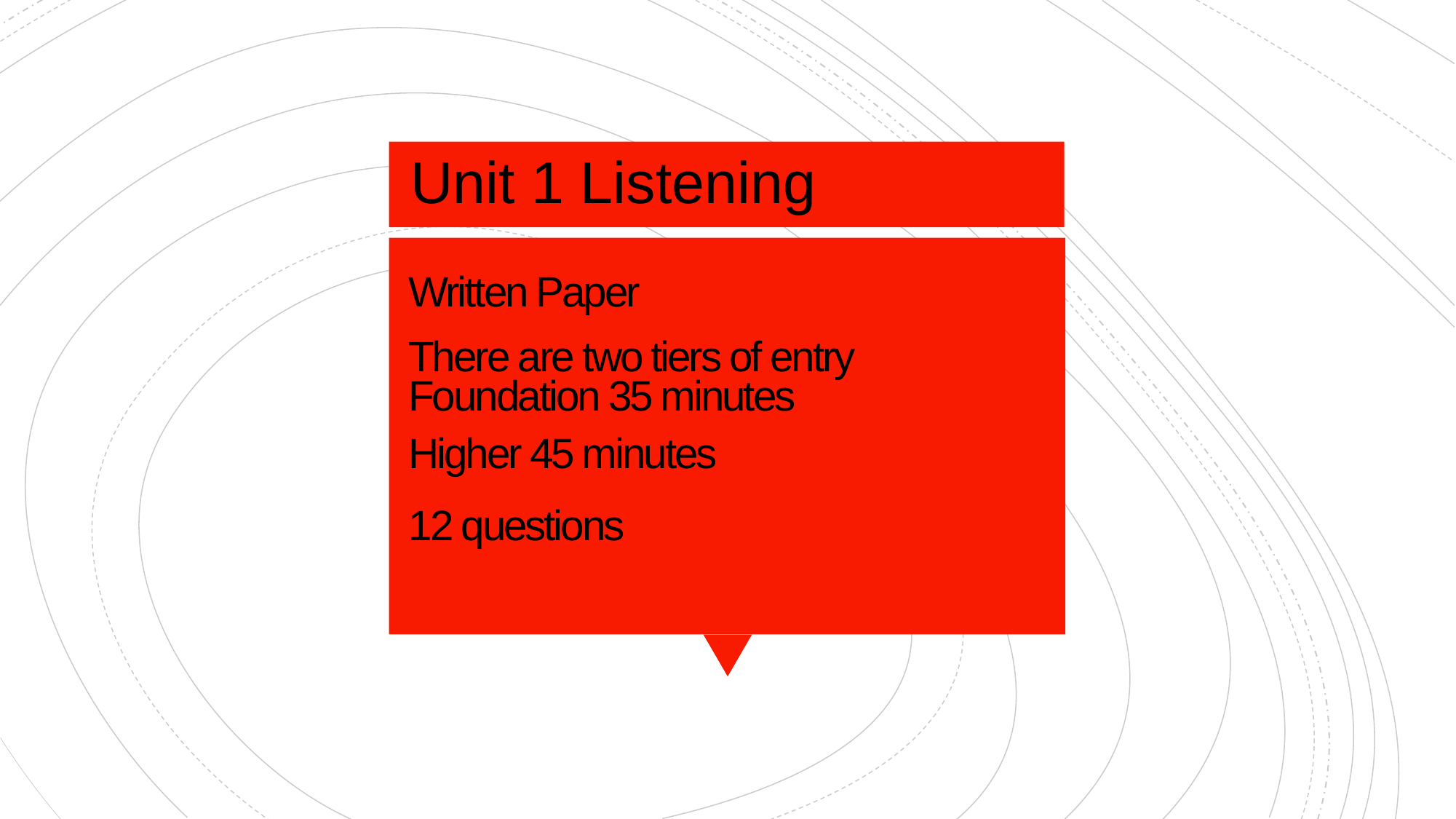

Unit 1 Listening
There are two tiers of entry
# Written Paper
Foundation 35 minutes
Higher 45 minutes
12 questions